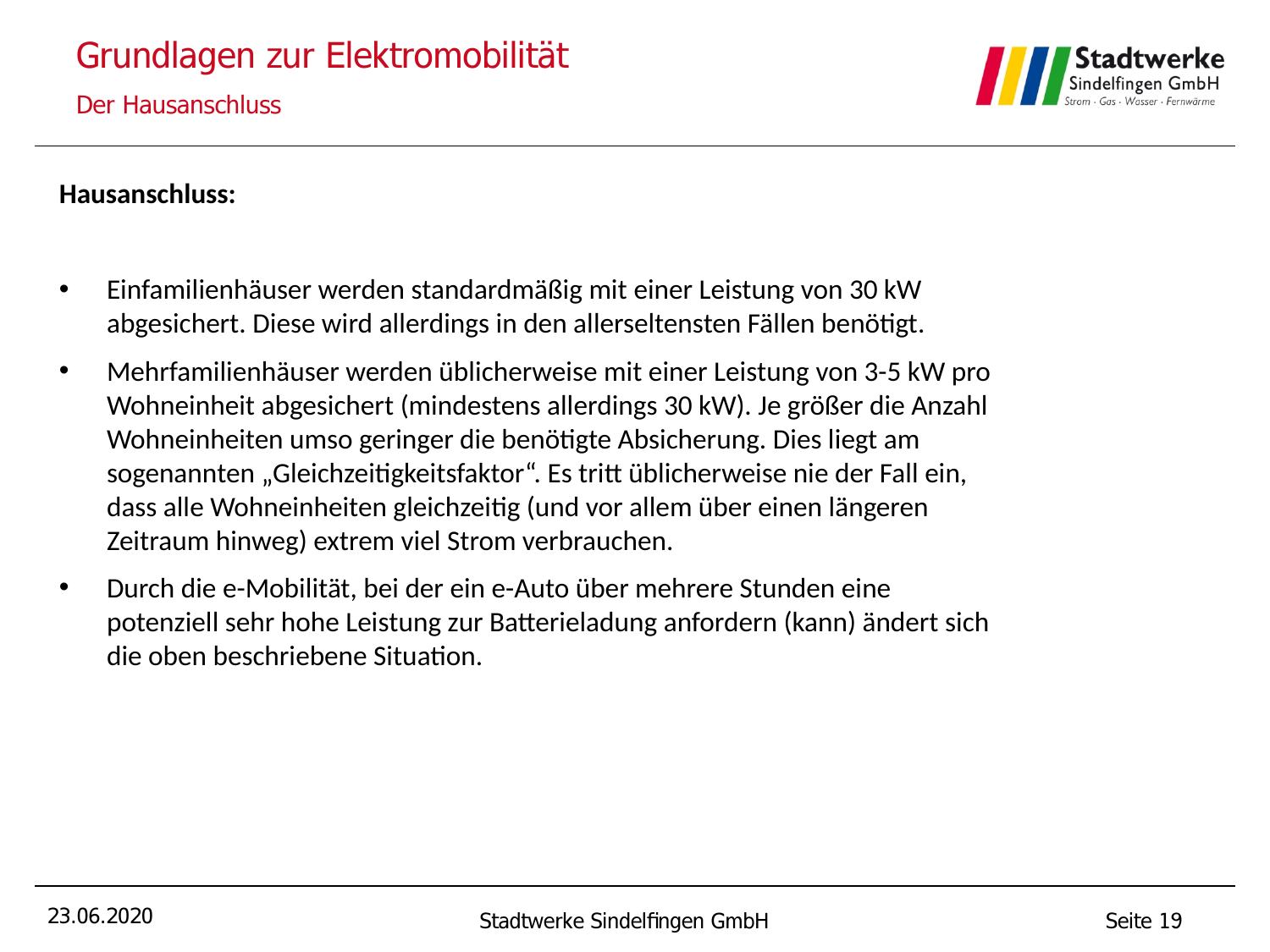

Grundlagen zur Elektromobilität
Der Hausanschluss

Hausanschluss:

Einfamilienhäuser werden standardmäßig mit einer Leistung von 30 kW abgesichert. Diese wird allerdings in den allerseltensten Fällen benötigt.
Mehrfamilienhäuser werden üblicherweise mit einer Leistung von 3-5 kW pro Wohneinheit abgesichert (mindestens allerdings 30 kW). Je größer die Anzahl Wohneinheiten umso geringer die benötigte Absicherung. Dies liegt am sogenannten „Gleichzeitigkeitsfaktor“. Es tritt üblicherweise nie der Fall ein, dass alle Wohneinheiten gleichzeitig (und vor allem über einen längeren Zeitraum hinweg) extrem viel Strom verbrauchen.
Durch die e-Mobilität, bei der ein e-Auto über mehrere Stunden eine potenziell sehr hohe Leistung zur Batterieladung anfordern (kann) ändert sich die oben beschriebene Situation.